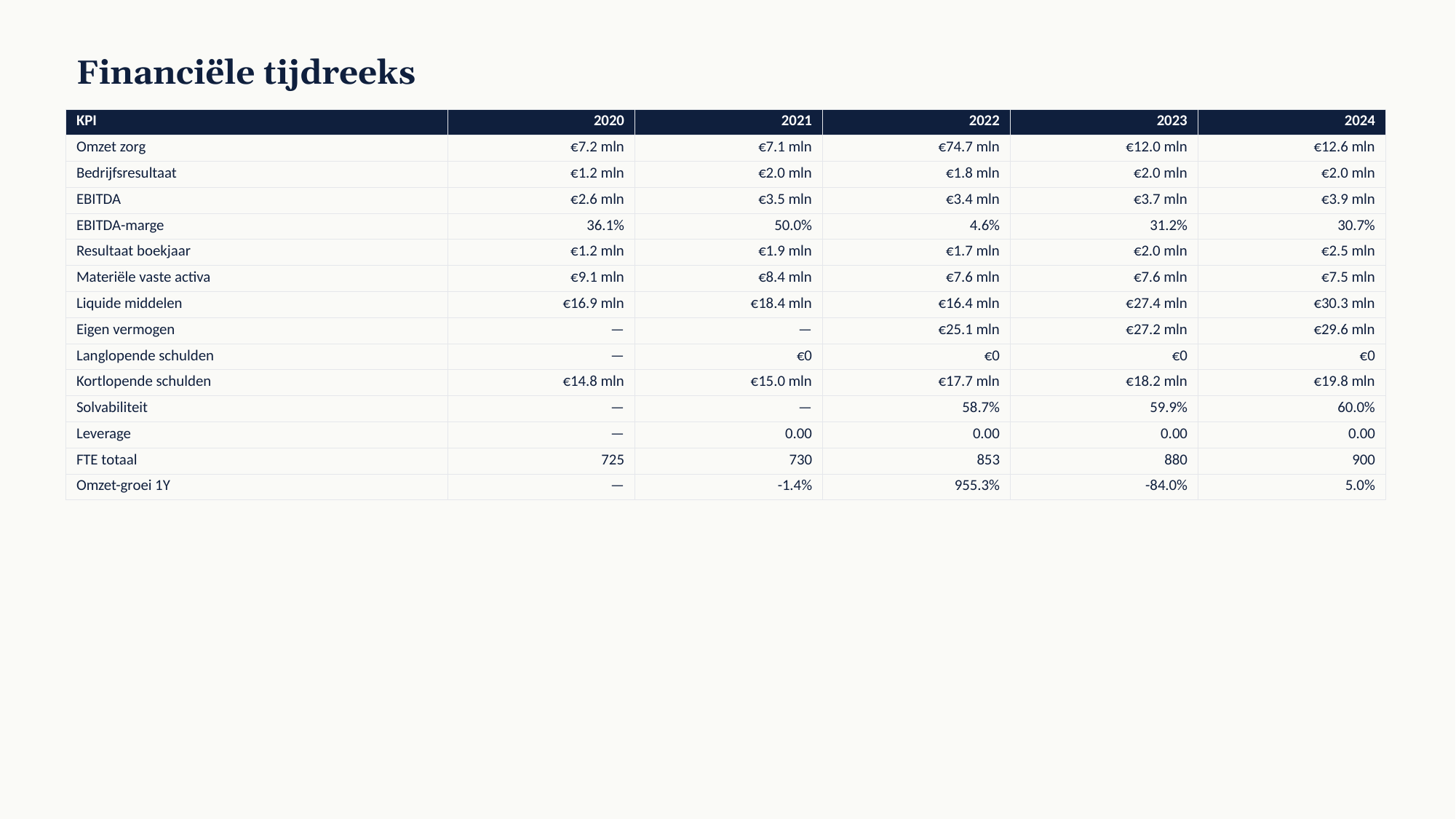

Financiële tijdreeks
| KPI | 2020 | 2021 | 2022 | 2023 | 2024 |
| --- | --- | --- | --- | --- | --- |
| Omzet zorg | €7.2 mln | €7.1 mln | €74.7 mln | €12.0 mln | €12.6 mln |
| Bedrijfsresultaat | €1.2 mln | €2.0 mln | €1.8 mln | €2.0 mln | €2.0 mln |
| EBITDA | €2.6 mln | €3.5 mln | €3.4 mln | €3.7 mln | €3.9 mln |
| EBITDA-marge | 36.1% | 50.0% | 4.6% | 31.2% | 30.7% |
| Resultaat boekjaar | €1.2 mln | €1.9 mln | €1.7 mln | €2.0 mln | €2.5 mln |
| Materiële vaste activa | €9.1 mln | €8.4 mln | €7.6 mln | €7.6 mln | €7.5 mln |
| Liquide middelen | €16.9 mln | €18.4 mln | €16.4 mln | €27.4 mln | €30.3 mln |
| Eigen vermogen | — | — | €25.1 mln | €27.2 mln | €29.6 mln |
| Langlopende schulden | — | €0 | €0 | €0 | €0 |
| Kortlopende schulden | €14.8 mln | €15.0 mln | €17.7 mln | €18.2 mln | €19.8 mln |
| Solvabiliteit | — | — | 58.7% | 59.9% | 60.0% |
| Leverage | — | 0.00 | 0.00 | 0.00 | 0.00 |
| FTE totaal | 725 | 730 | 853 | 880 | 900 |
| Omzet-groei 1Y | — | -1.4% | 955.3% | -84.0% | 5.0% |